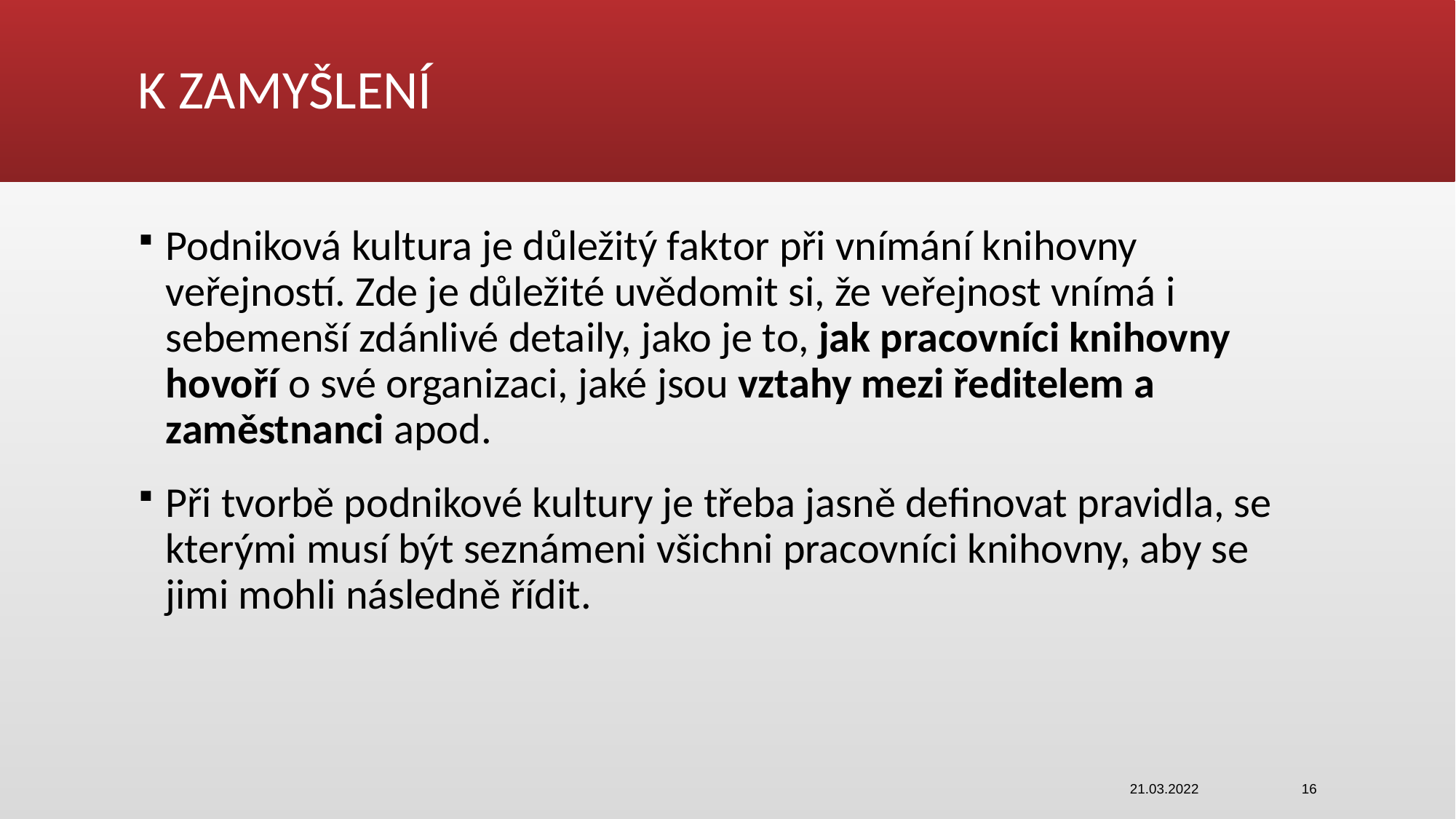

# K ZAMYŠLENÍ
Podniková kultura je důležitý faktor při vnímání knihovny veřejností. Zde je důležité uvědomit si, že veřejnost vnímá i sebemenší zdánlivé detaily, jako je to, jak pracovníci knihovny hovoří o své organizaci, jaké jsou vztahy mezi ředitelem a zaměstnanci apod.
Při tvorbě podnikové kultury je třeba jasně definovat pravidla, se kterými musí být seznámeni všichni pracovníci knihovny, aby se jimi mohli následně řídit.
21.03.2022
16